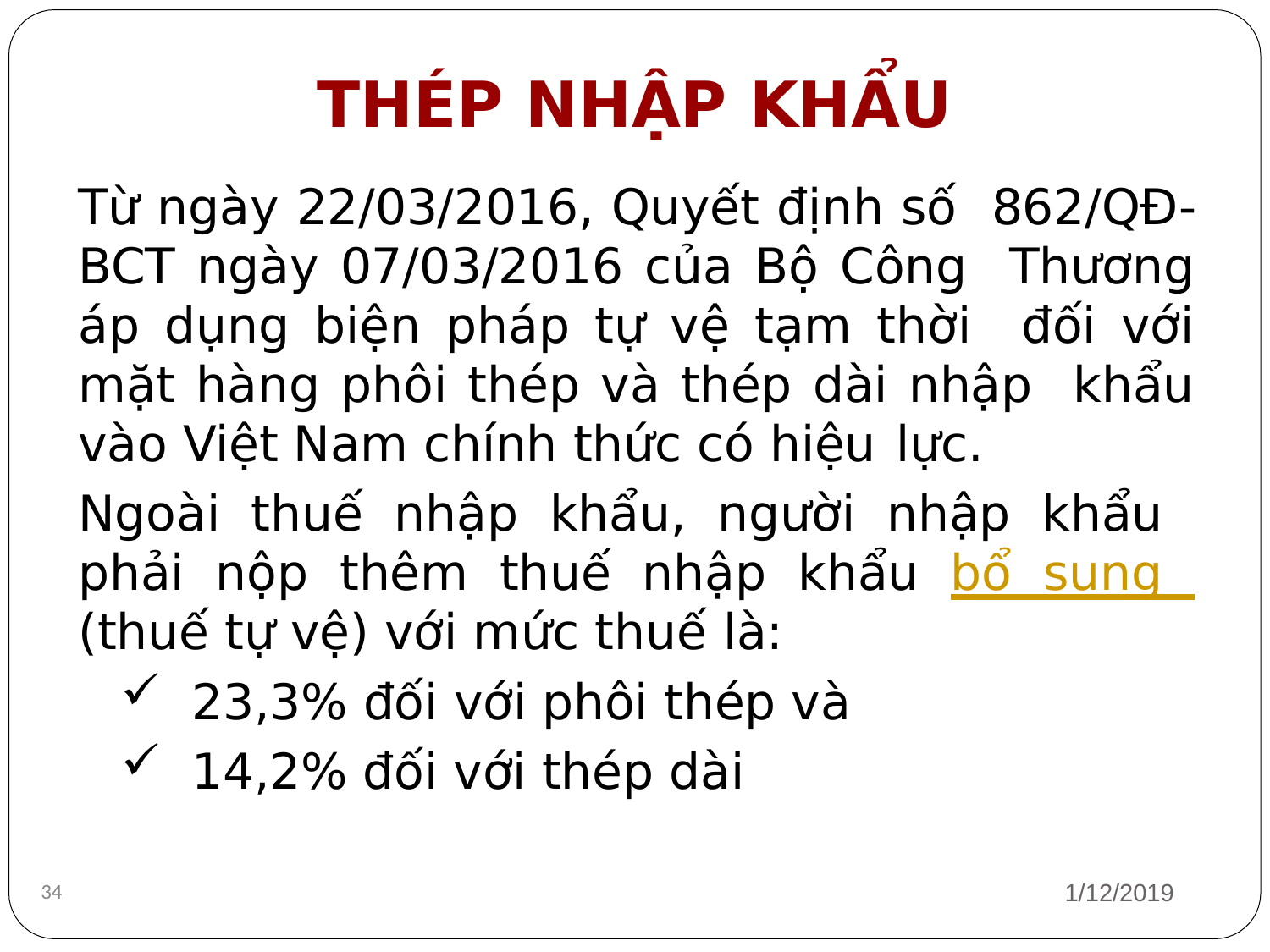

# THÉP NHẬP KHẨU
Từ ngày 22/03/2016, Quyết định số  862/QĐ-BCT ngày 07/03/2016 của Bộ Công  Thương áp dụng biện pháp tự vệ tạm thời  đối với mặt hàng phôi thép và thép dài nhập  khẩu vào Việt Nam chính thức có hiệu lực.
Ngoài thuế nhập khẩu, người nhập khẩu  phải nộp thêm thuế nhập khẩu bổ sung  (thuế tự vệ) với mức thuế là:
23,3% đối với phôi thép và
14,2% đối với thép dài
1/12/2019
34